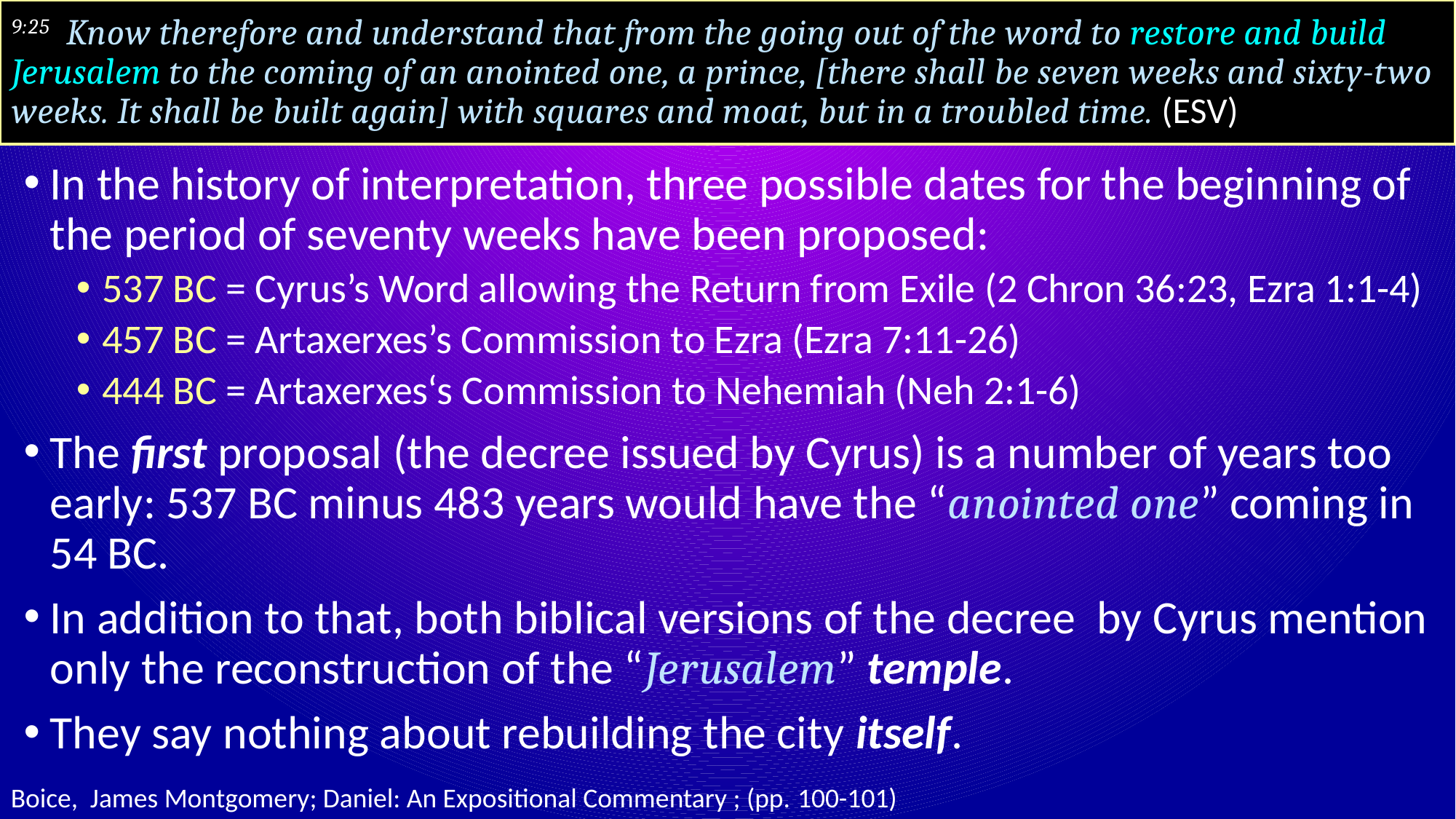

# 9:25  Know therefore and understand that from the going out of the word to restore and build Jerusalem to the coming of an anointed one, a prince, [there shall be seven weeks and sixty-two weeks. It shall be built again] with squares and moat, but in a troubled time. (ESV)
In the history of interpretation, three possible dates for the beginning of the period of seventy weeks have been proposed:
537 BC = Cyrus’s Word allowing the Return from Exile (2 Chron 36:23, Ezra 1:1-4)
457 BC = Artaxerxes’s Commission to Ezra (Ezra 7:11-26)
444 BC = Artaxerxes‘s Commission to Nehemiah (Neh 2:1-6)
The first proposal (the decree issued by Cyrus) is a number of years too early: 537 BC minus 483 years would have the “anointed one” coming in 54 BC.
In addition to that, both biblical versions of the decree  by Cyrus mention only the reconstruction of the “Jerusalem” temple.
They say nothing about rebuilding the city itself.

Boice,  James Montgomery; Daniel: An Expositional Commentary ; (pp. 100-101)